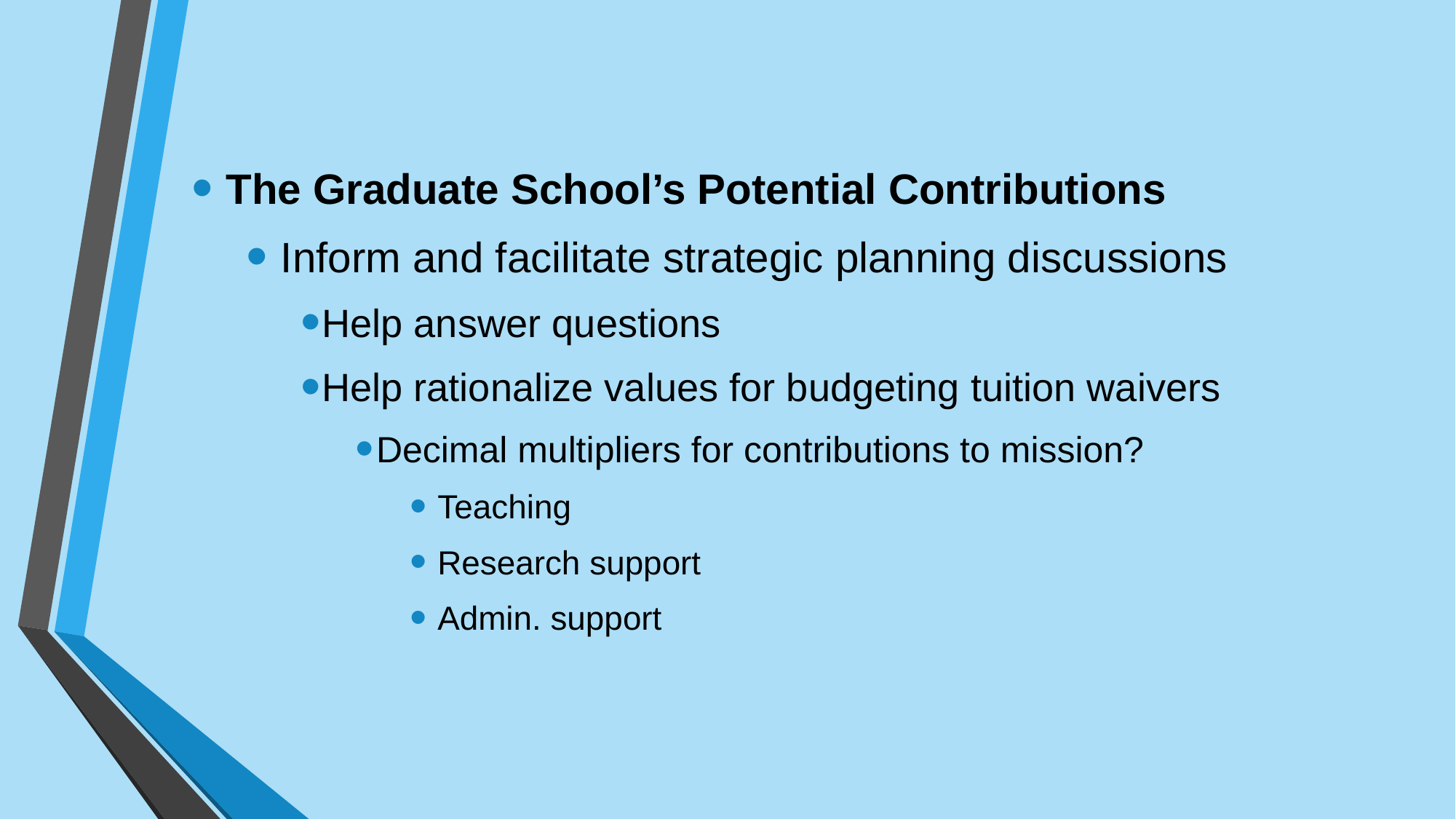

The Graduate School’s Potential Contributions
Inform and facilitate strategic planning discussions
Help answer questions
Help rationalize values for budgeting tuition waivers
Decimal multipliers for contributions to mission?
Teaching
Research support
Admin. support